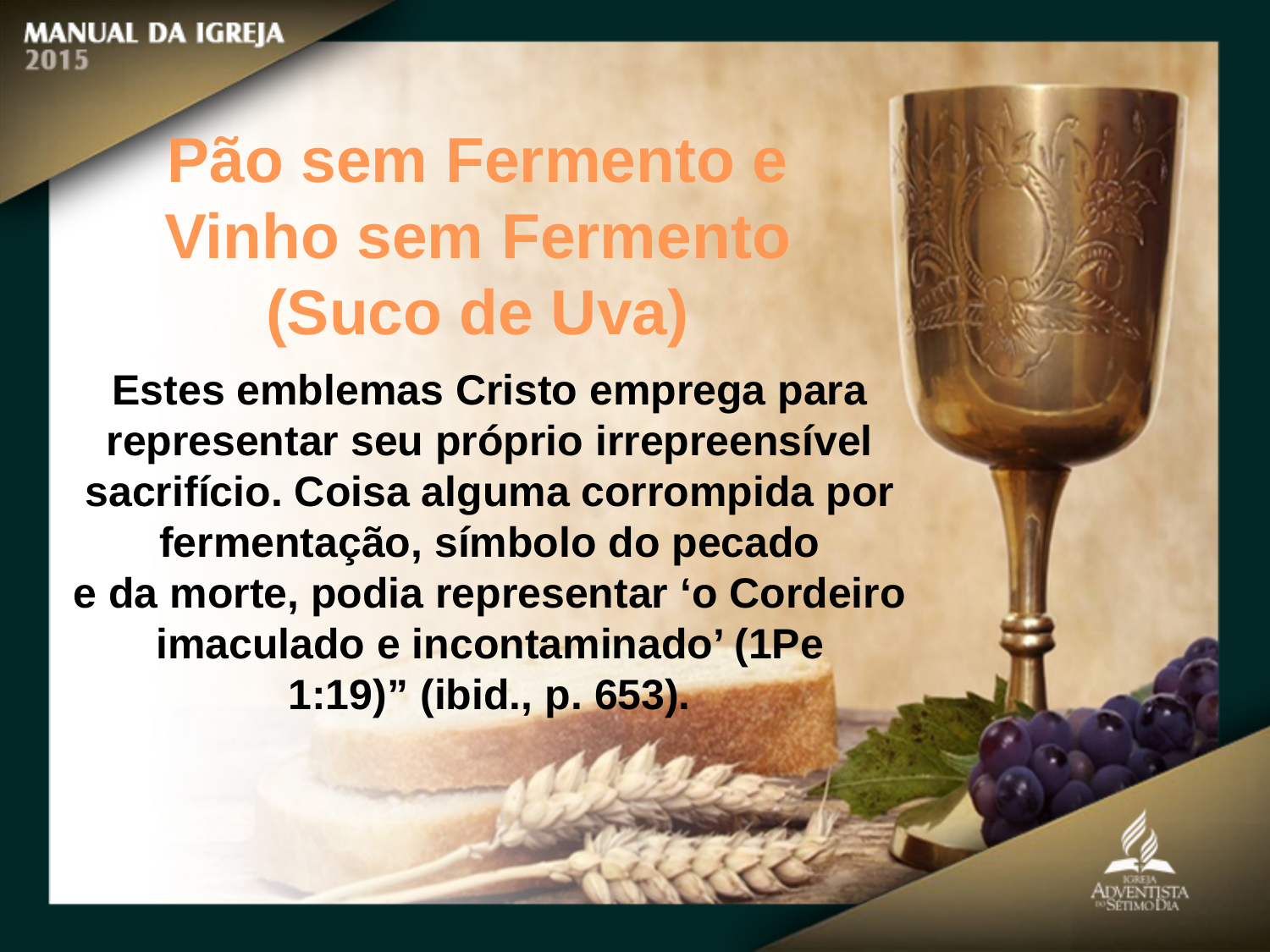

Pão sem Fermento e Vinho sem Fermento (Suco de Uva)
Estes emblemas Cristo emprega para representar seu próprio irrepreensível
sacrifício. Coisa alguma corrompida por fermentação, símbolo do pecado
e da morte, podia representar ‘o Cordeiro imaculado e incontaminado’ (1Pe
1:19)” (ibid., p. 653).